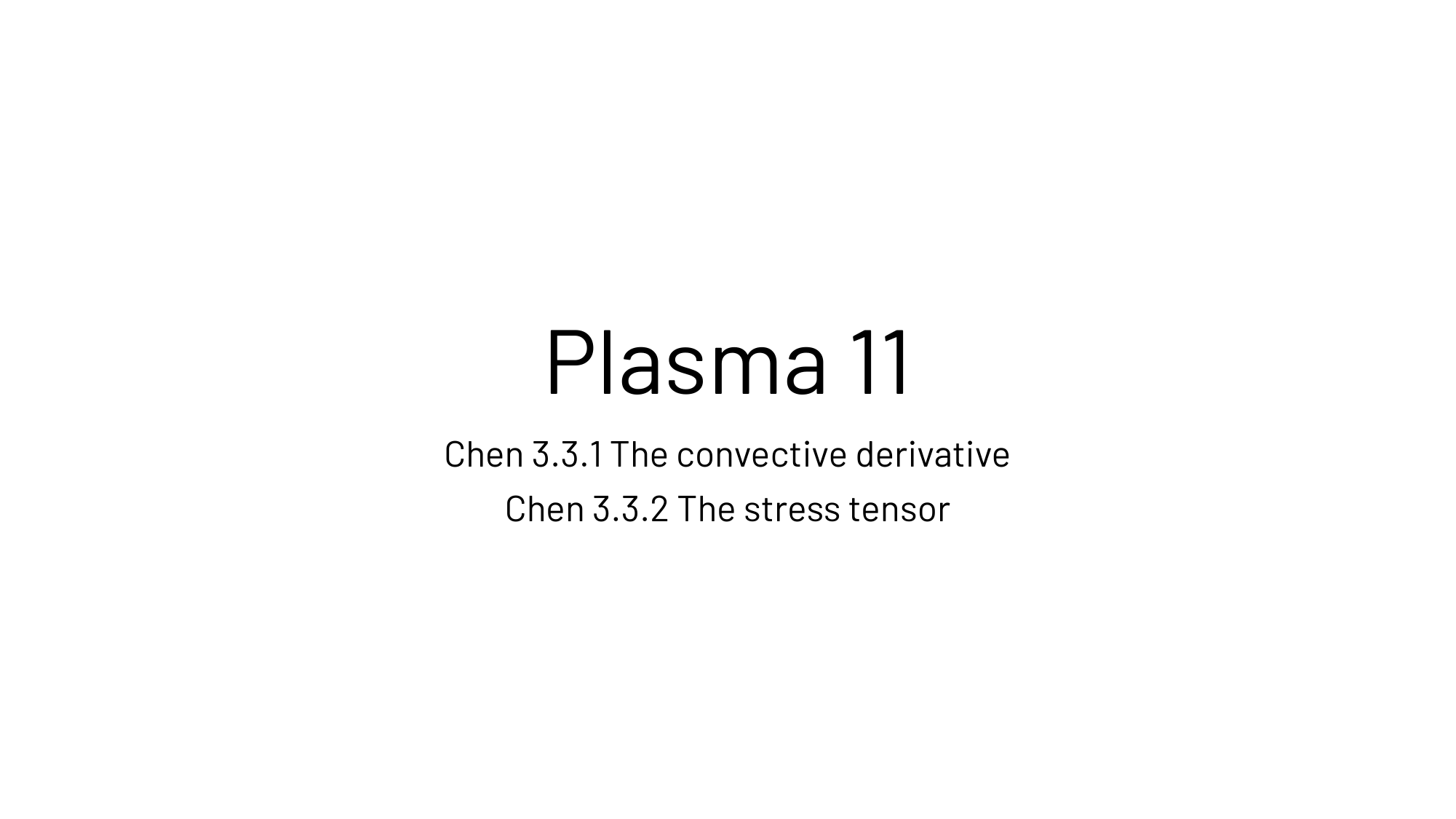

# Plasma 11
Chen 3.3.1 The convective derivative
Chen 3.3.2 The stress tensor